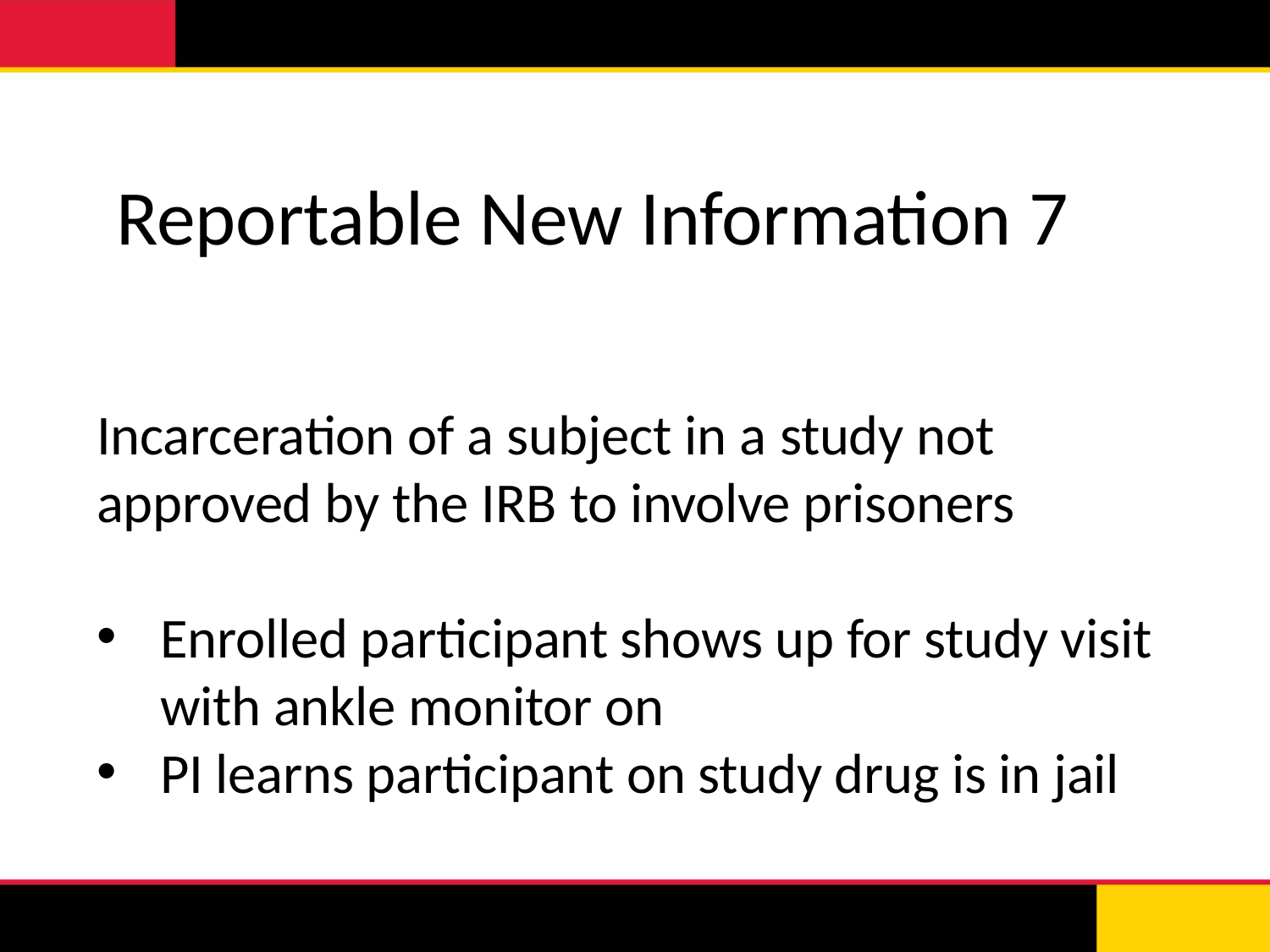

# Reportable New Information 7
Incarceration of a subject in a study not  approved by the IRB to involve prisoners

Enrolled participant shows up for study visit with ankle monitor on
PI learns participant on study drug is in jail